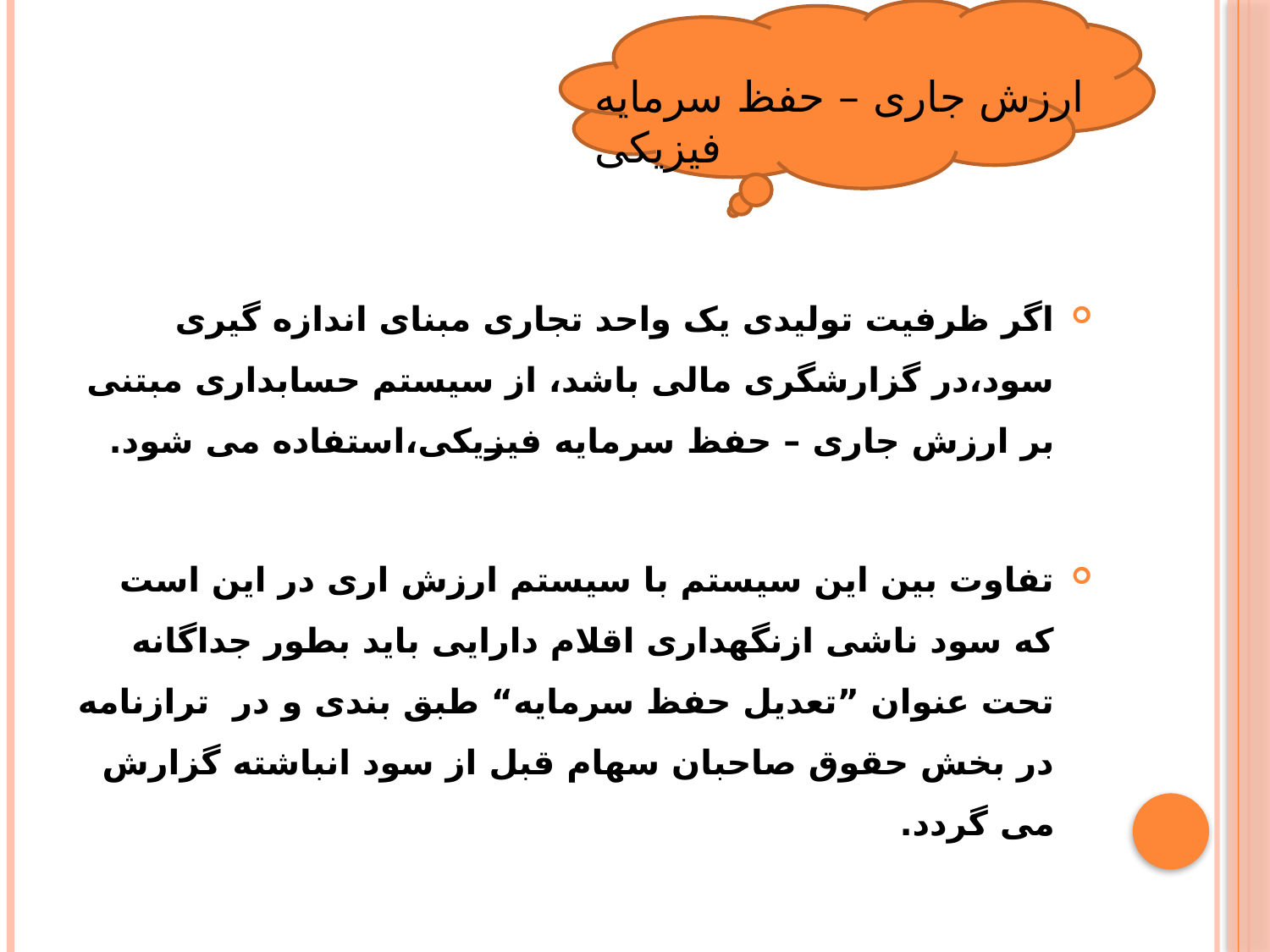

ارزش جاری – حفظ سرمایه فیزیکی

اگر ظرفیت تولیدی یک واحد تجاری مبنای اندازه گیری سود،در گزارشگری مالی باشد، از سیستم حسابداری مبتنی بر ارزش جاری – حفظ سرمایه فیزیکی،استفاده می شود.

تفاوت بین این سیستم با سیستم ارزش اری در این است که سود ناشی ازنگهداری اقلام دارایی باید بطور جداگانه تحت عنوان ”تعدیل حفظ سرمایه“ طبق بندی و در  ترازنامه در بخش حقوق صاحبان سهام قبل از سود انباشته گزارش می گردد.